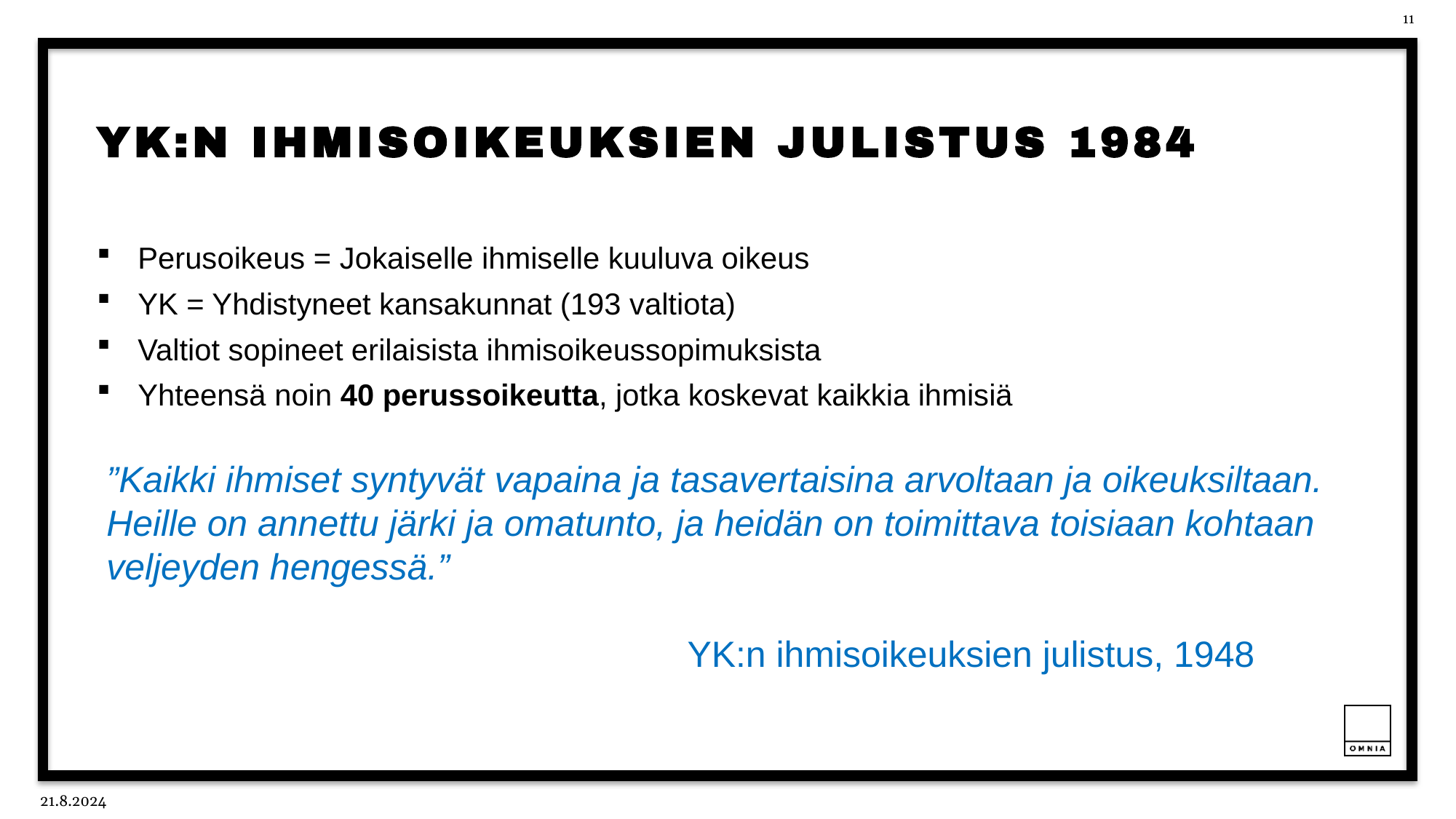

# Yk:n ihmisoikeuksien julistus 1984
Perusoikeus = Jokaiselle ihmiselle kuuluva oikeus
YK = Yhdistyneet kansakunnat (193 valtiota)
Valtiot sopineet erilaisista ihmisoikeussopimuksista
Yhteensä noin 40 perussoikeutta, jotka koskevat kaikkia ihmisiä
”Kaikki ihmiset syntyvät vapaina ja tasavertaisina arvoltaan ja oikeuksiltaan. Heille on annettu järki ja omatunto, ja heidän on toimittava toisiaan kohtaan veljeyden hengessä.”

                                                         YK:n ihmisoikeuksien julistus, 1948
21.8.2024